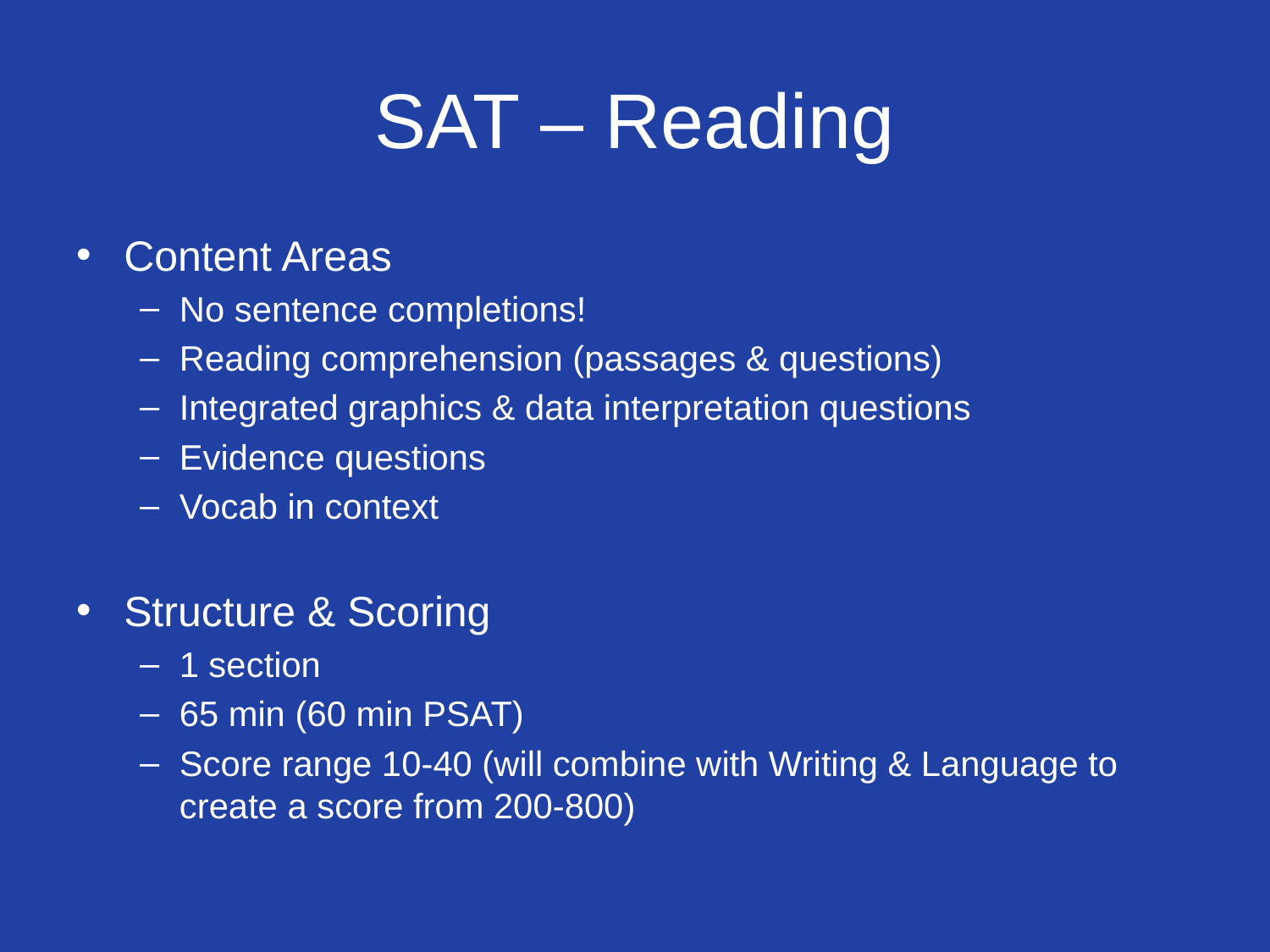

# SAT – Reading
Content Areas
No sentence completions!
Reading comprehension (passages & questions)
Integrated graphics & data interpretation questions
Evidence questions
Vocab in context

Structure & Scoring
1 section
65 min (60 min PSAT)
Score range 10-40 (will combine with Writing & Language to create a score from 200-800)